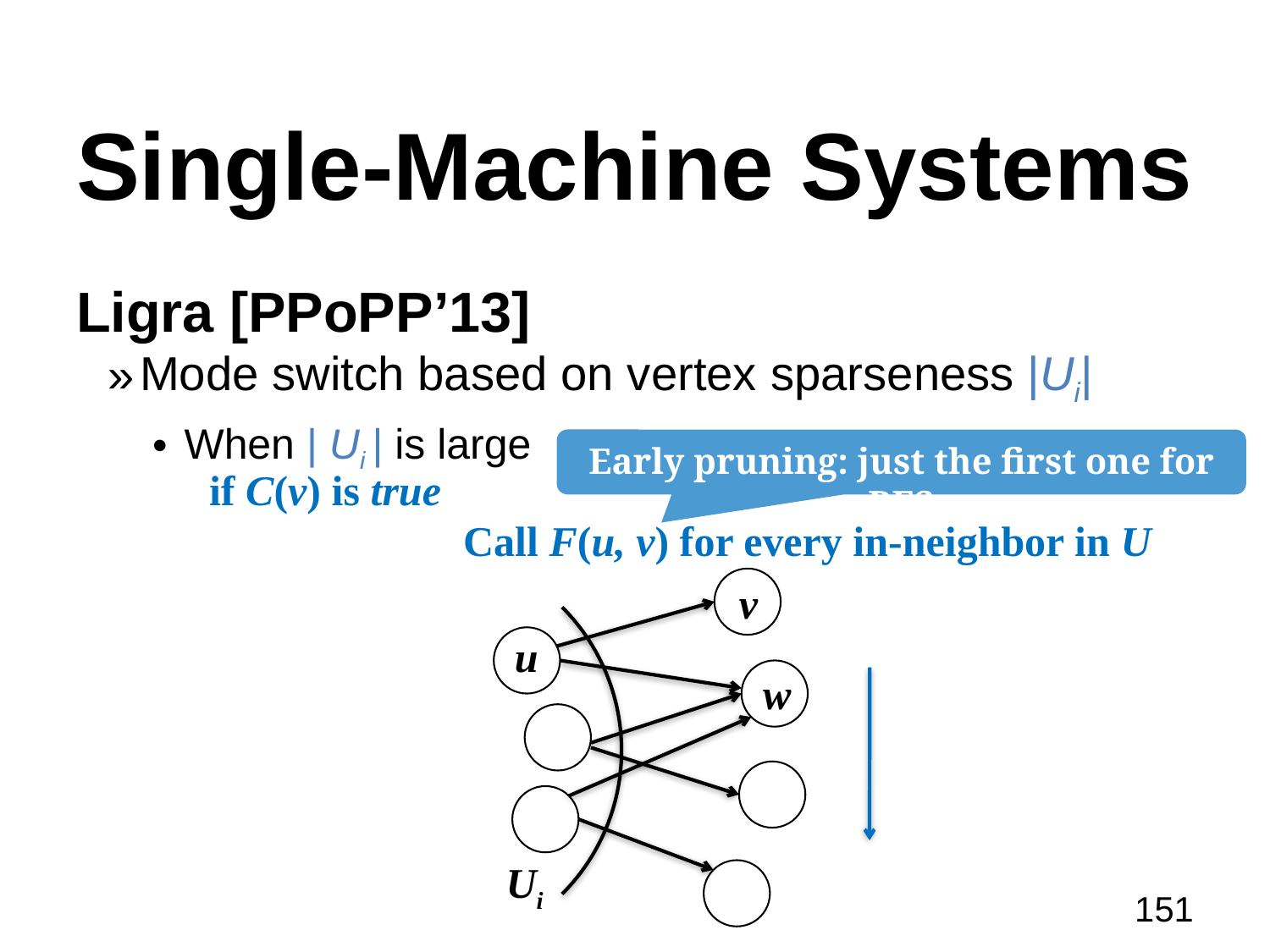

# Single-Machine Systems
Ligra [PPoPP’13]
Mode switch based on vertex sparseness |Ui|
When | Ui | is large
Early pruning: just the first one for BFS
if C(v) is true
		Call F(u, v) for every in-neighbor in U

v
u

Ui

w
151